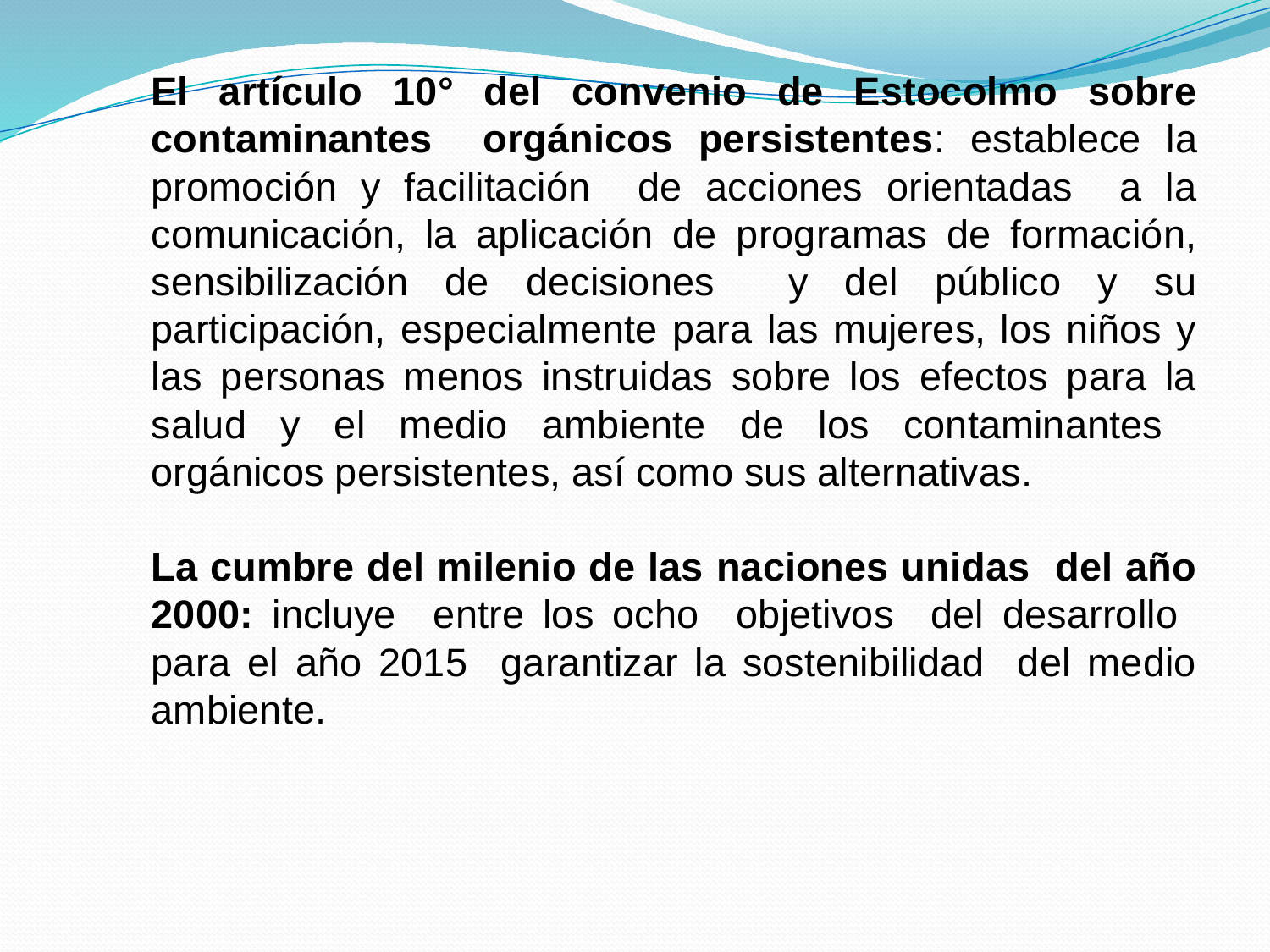

El artículo 10° del convenio de Estocolmo sobre contaminantes  orgánicos persistentes: establece la promoción y facilitación  de acciones orientadas  a la comunicación, la aplicación de programas de formación, sensibilización de decisiones  y del público y su participación, especialmente para las mujeres, los niños y las personas menos instruidas sobre los efectos para la salud y el medio ambiente de los contaminantes  orgánicos persistentes, así como sus alternativas.

La cumbre del milenio de las naciones unidas  del año 2000: incluye  entre los ocho  objetivos  del desarrollo  para el año 2015  garantizar la sostenibilidad  del medio ambiente.